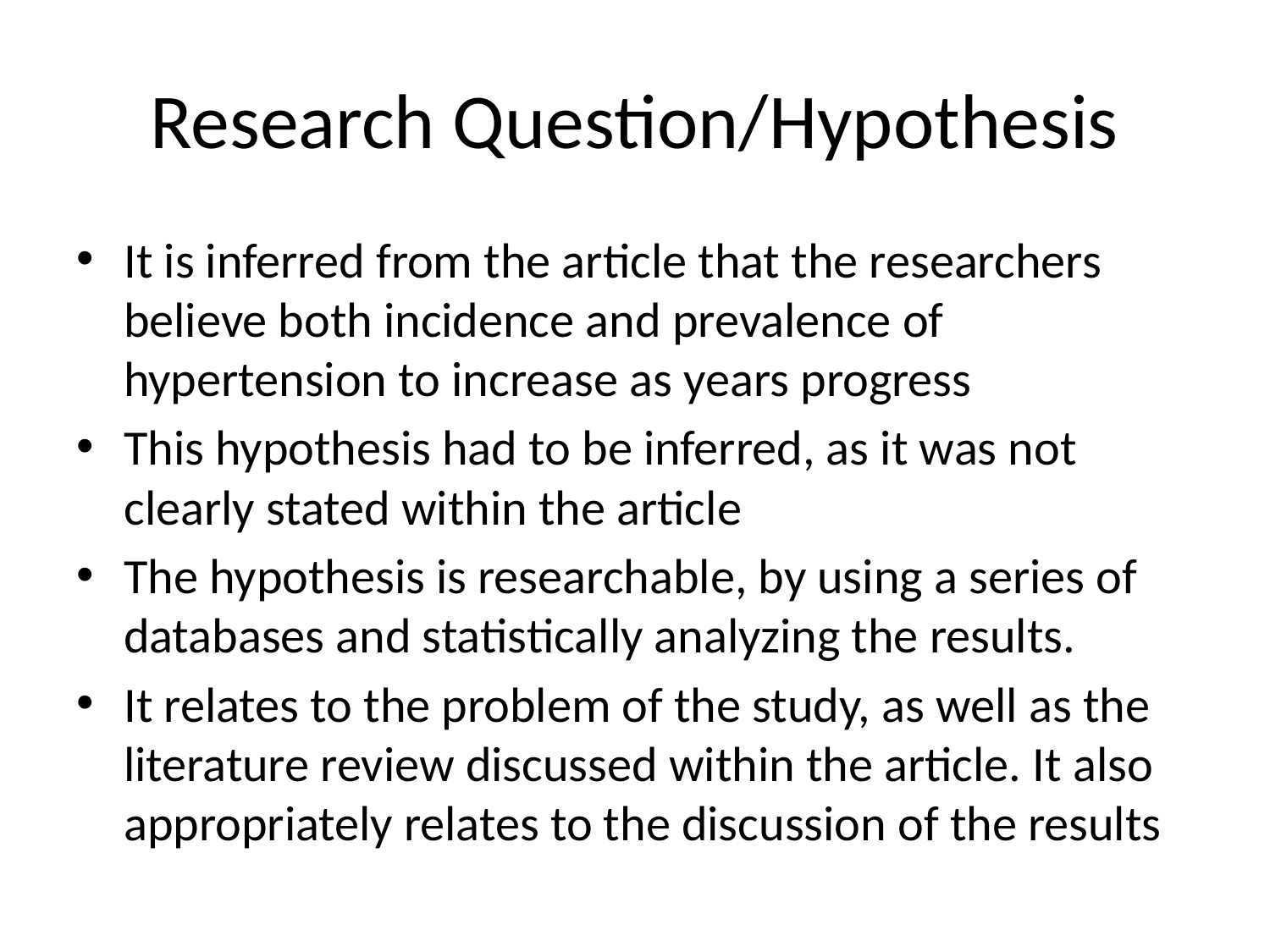

# Research Question/Hypothesis
It is inferred from the article that the researchers believe both incidence and prevalence of hypertension to increase as years progress
This hypothesis had to be inferred, as it was not clearly stated within the article
The hypothesis is researchable, by using a series of databases and statistically analyzing the results.
It relates to the problem of the study, as well as the literature review discussed within the article. It also appropriately relates to the discussion of the results